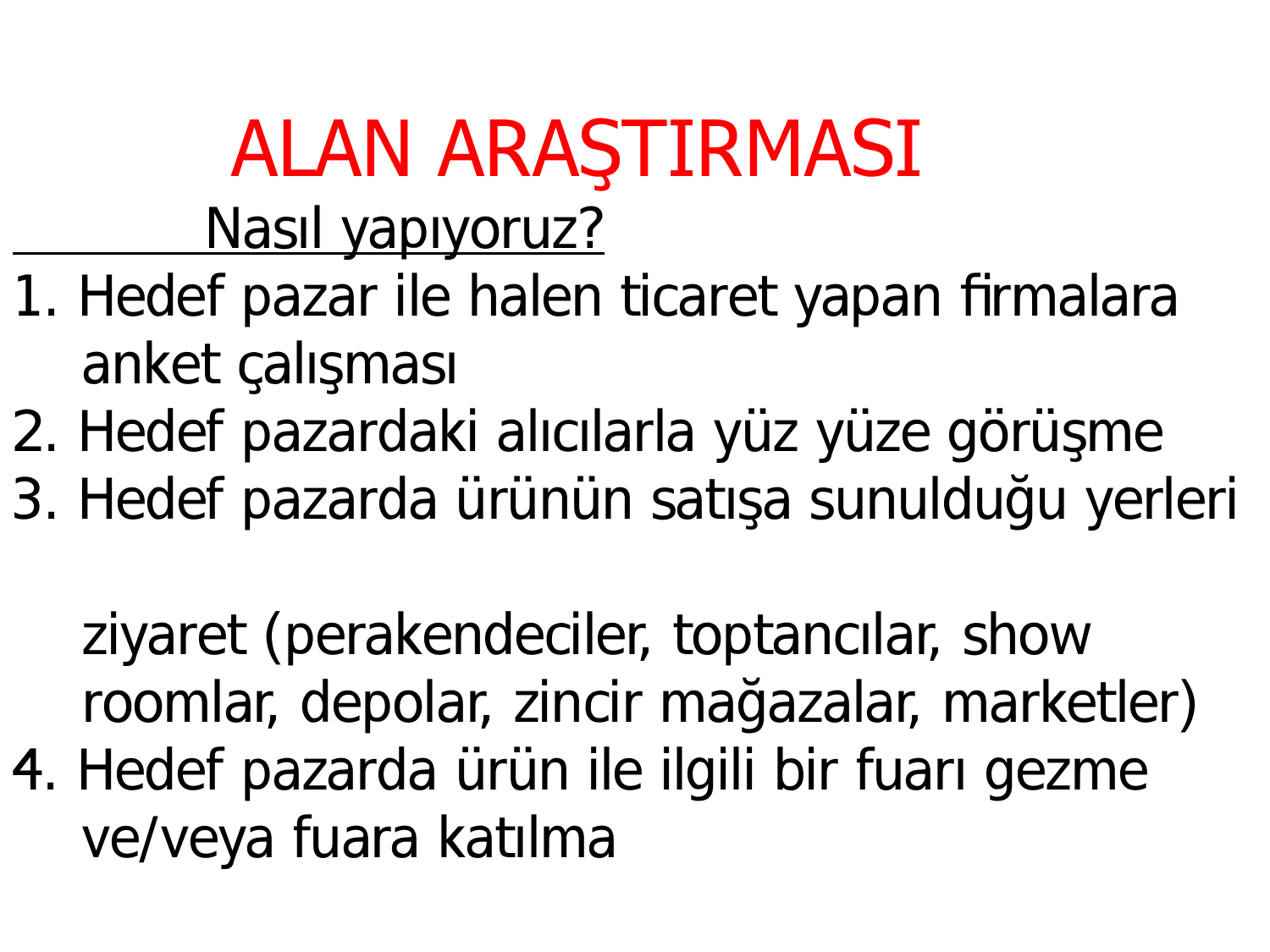

ALAN ARAŞTIRMASI
           Nasıl yapıyoruz?
 Hedef pazar ile halen ticaret yapan firmalara
    anket çalışması
2. Hedef pazardaki alıcılarla yüz yüze görüşme
3. Hedef pazarda ürünün satışa sunulduğu yerleri
    ziyaret (perakendeciler, toptancılar, show
    roomlar, depolar, zincir mağazalar, marketler)
4. Hedef pazarda ürün ile ilgili bir fuarı gezme
    ve/veya fuara katılma